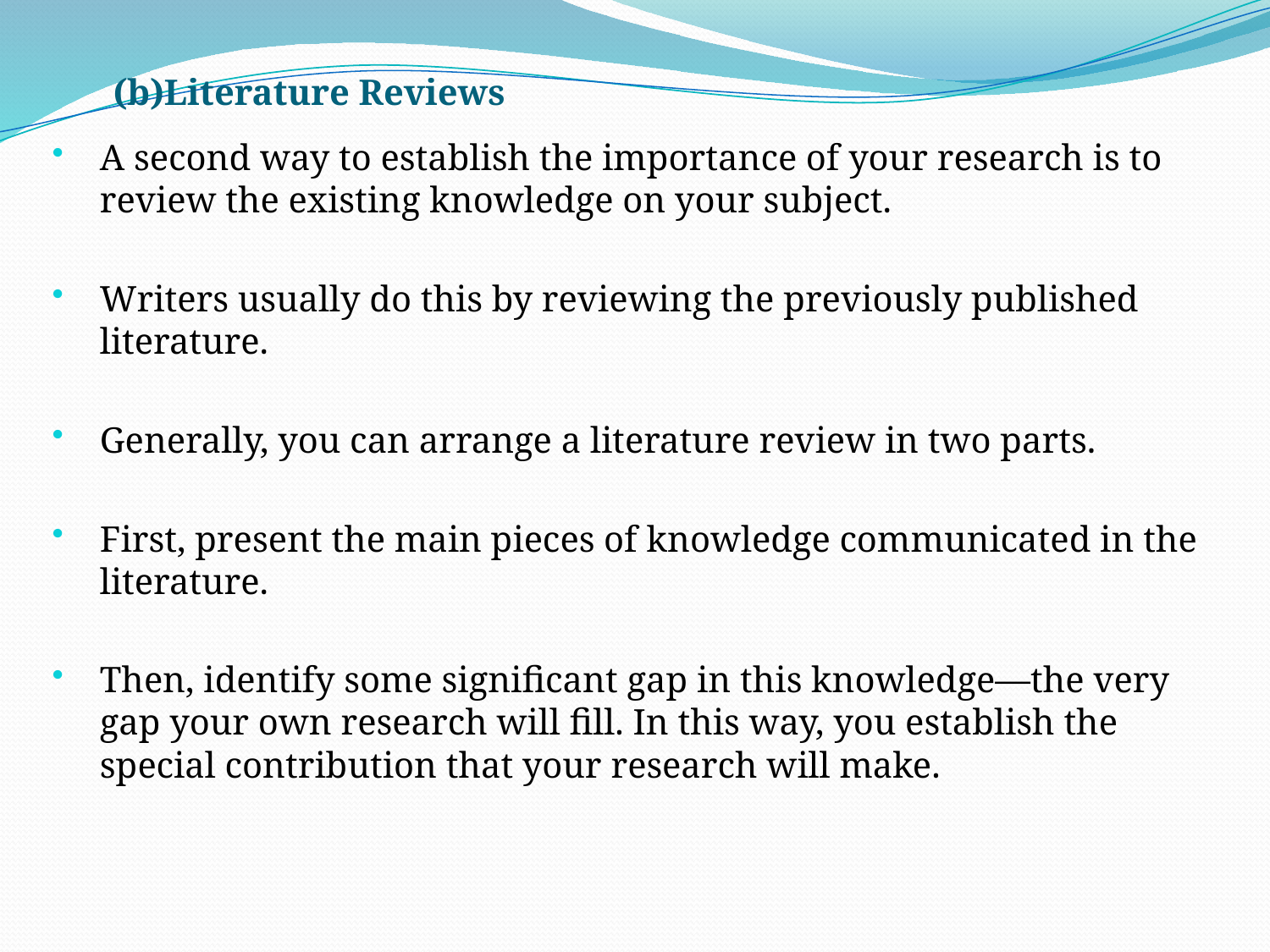

# (b)Literature Reviews
A second way to establish the importance of your research is to review the existing knowledge on your subject.

Writers usually do this by reviewing the previously published literature.

Generally, you can arrange a literature review in two parts.

First, present the main pieces of knowledge communicated in the literature.

Then, identify some significant gap in this knowledge—the very gap your own research will fill. In this way, you establish the special contribution that your research will make.